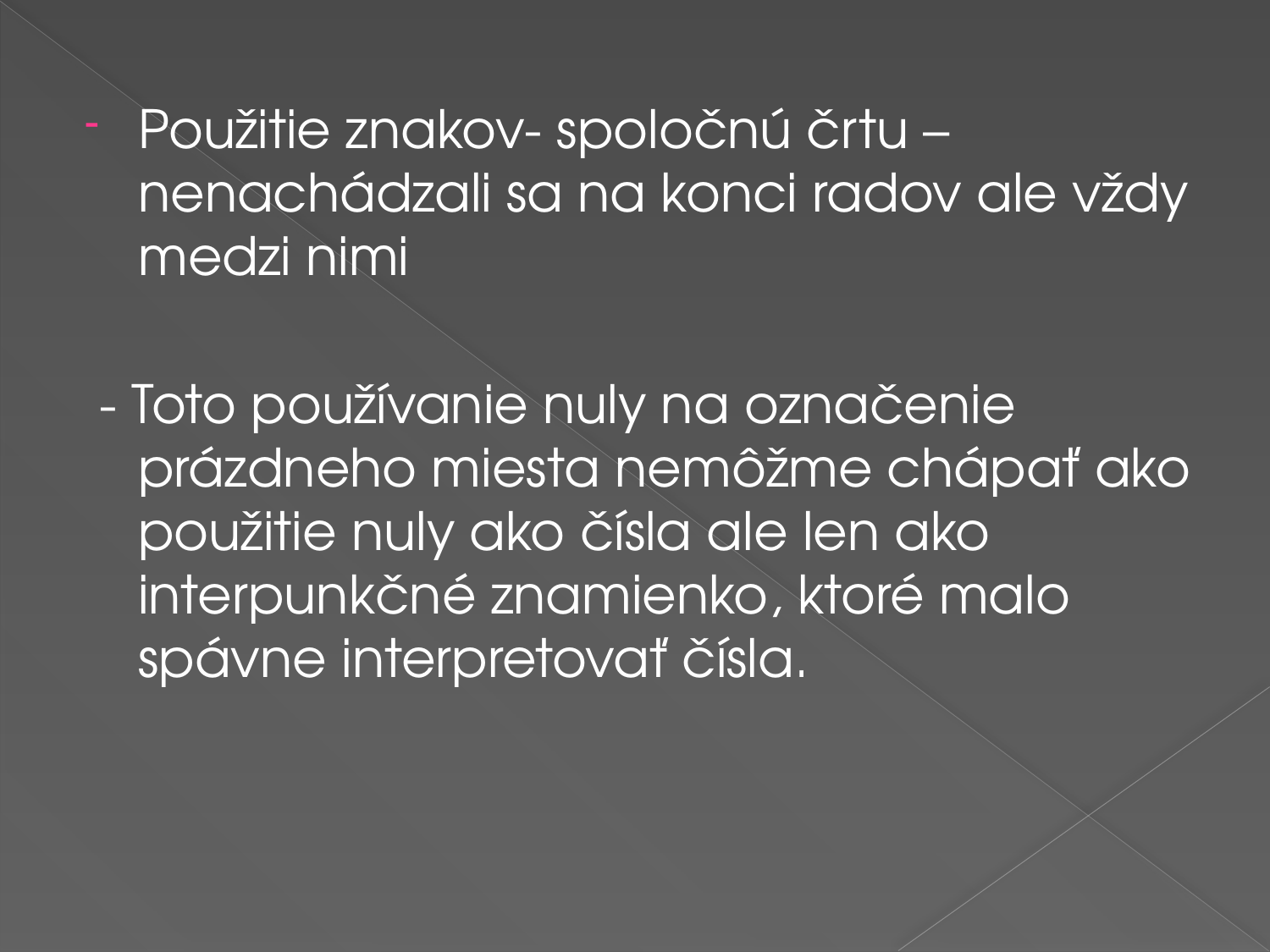

Použitie znakov- spoločnú črtu – nenachádzali sa na konci radov ale vždy medzi nimi

 - Toto používanie nuly na označenie prázdneho miesta nemôžme chápať ako použitie nuly ako čísla ale len ako interpunkčné znamienko, ktoré malo spávne interpretovať čísla.